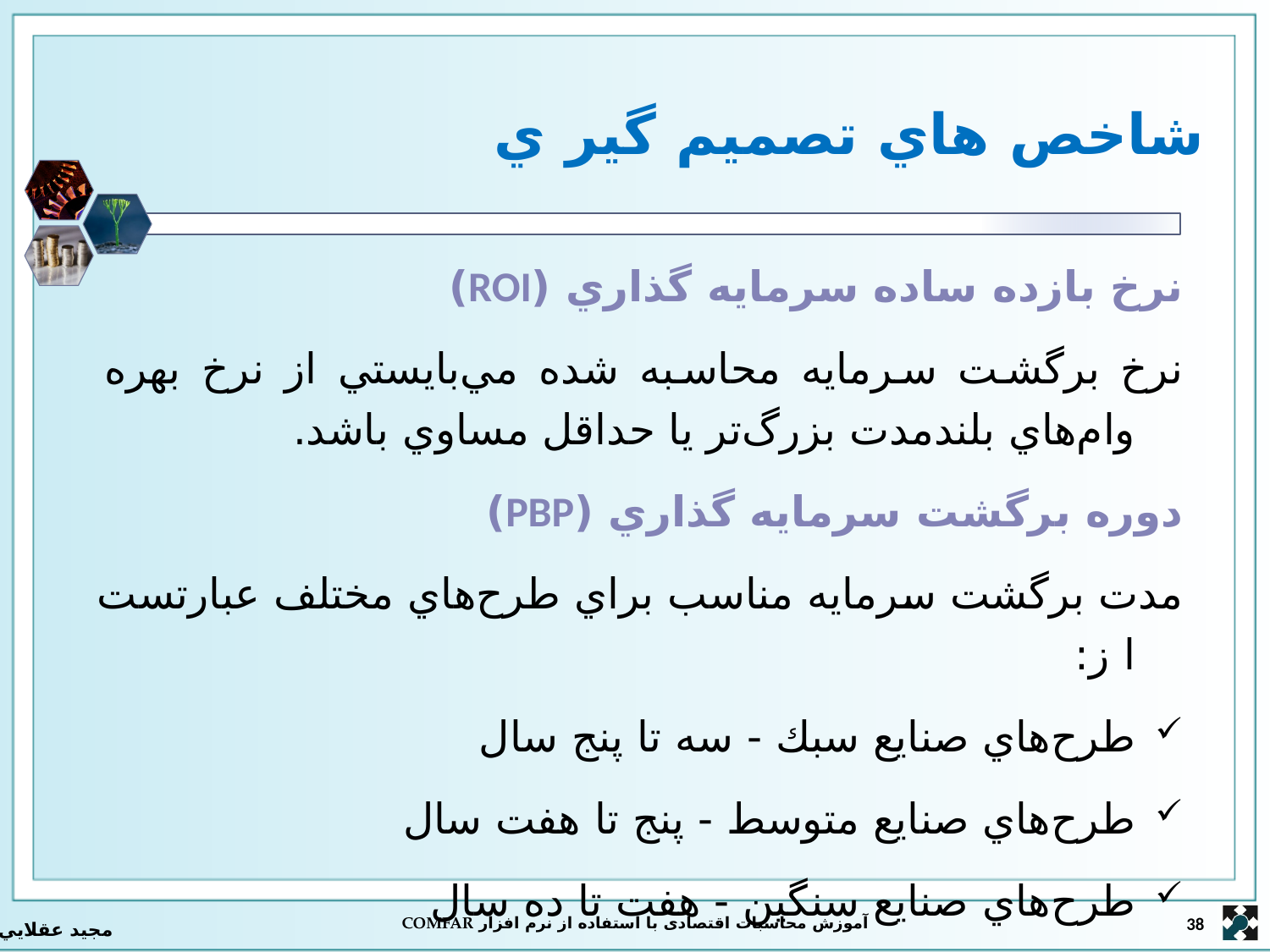

# شاخص هاي تصميم گير ي
نرخ بازده ساده سرمايه گذاري (ROI)
نرخ برگشت سرمايه محاسبه شده مي‌بايستي از نرخ بهره وام‌هاي بلندمدت بزرگ‌تر يا حداقل مساوي باشد.
دوره برگشت سرمايه گذاري (PBP)
مدت برگشت سرمايه مناسب براي طرح‌هاي مختلف عبارتست ا ز:
طرح‌هاي صنايع سبك - سه تا پنج سال
طرح‌هاي صنايع متوسط - پنج تا هفت سال
طرح‌هاي صنايع سنگين - هفت تا ده سال
آموزش محاسبات اقتصادی با استفاده از نرم افزار COMFAR
38